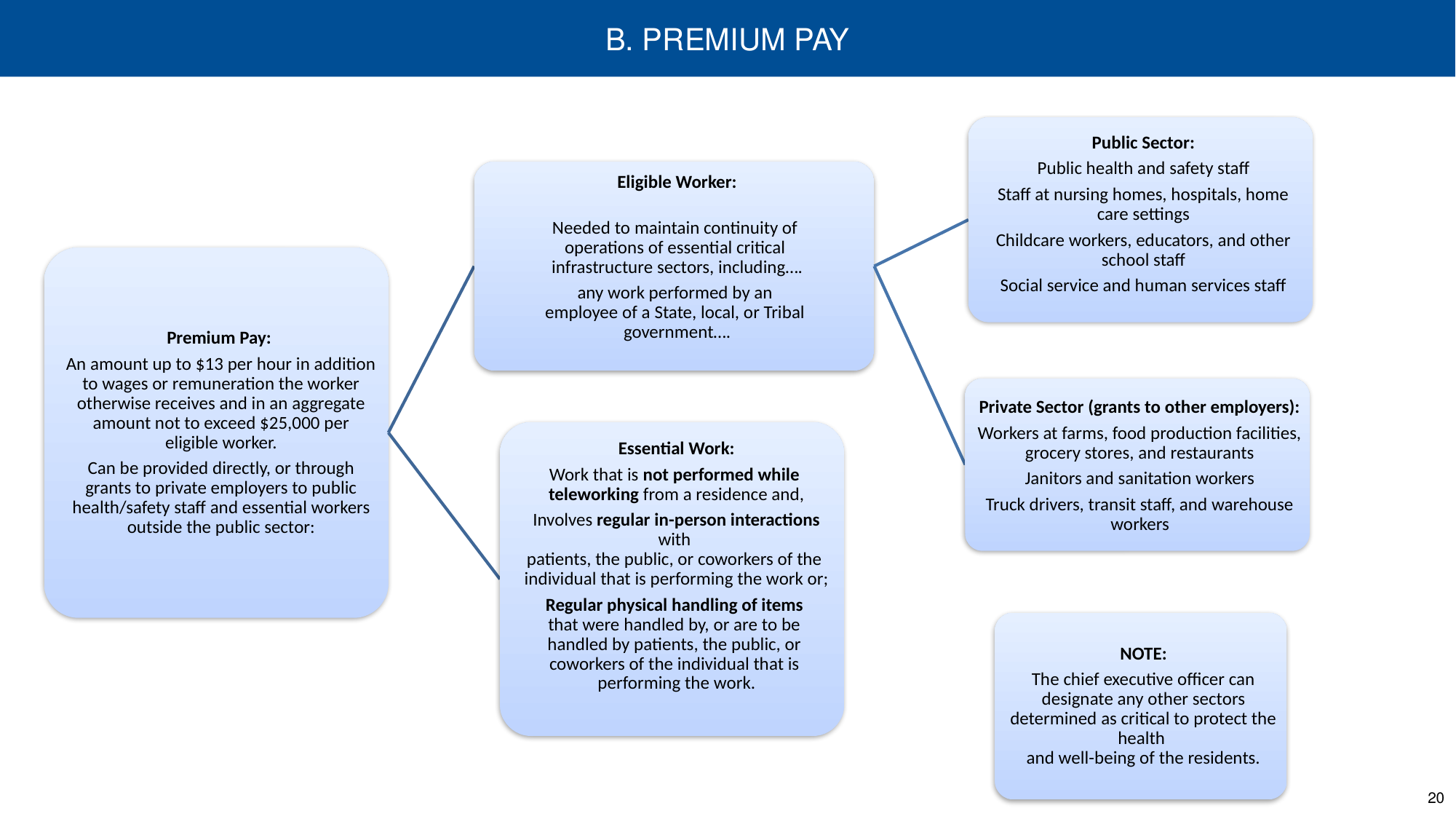

# B. PREMIUM PAY
Premium Pay:
An amount up to $13 per hour in addition to wages or remuneration the worker otherwise receives and in an aggregate amount not to exceed $25,000 per eligible worker.
Can be provided directly, or through grants to private employers to public health/safety staff and essential workers outside the public sector:

Eligible Worker:
Needed to maintain continuity of 
operations of essential critical 
infrastructure sectors, including….
any work performed by an 
employee of a State, local, or Tribal 
government….

Public Sector:
Public health and safety staff
Staff at nursing homes, hospitals, home care settings
Childcare workers, educators, and other school staff
Social service and human services staff

Private Sector (grants to other employers):
Workers at farms, food production facilities, grocery stores, and restaurants
Janitors and sanitation workers
Truck drivers, transit staff, and warehouse workers

Essential Work:
Work that is not performed while 
teleworking from a residence and,
Involves regular in-person interactions with 
patients, the public, or coworkers of the 
individual that is performing the work or;
Regular physical handling of items 
that were handled by, or are to be 
handled by patients, the public, or 
coworkers of the individual that is 
performing the work.

NOTE:
The chief executive officer can designate any other sectors determined as critical to protect the health 
and well-being of the residents.
20